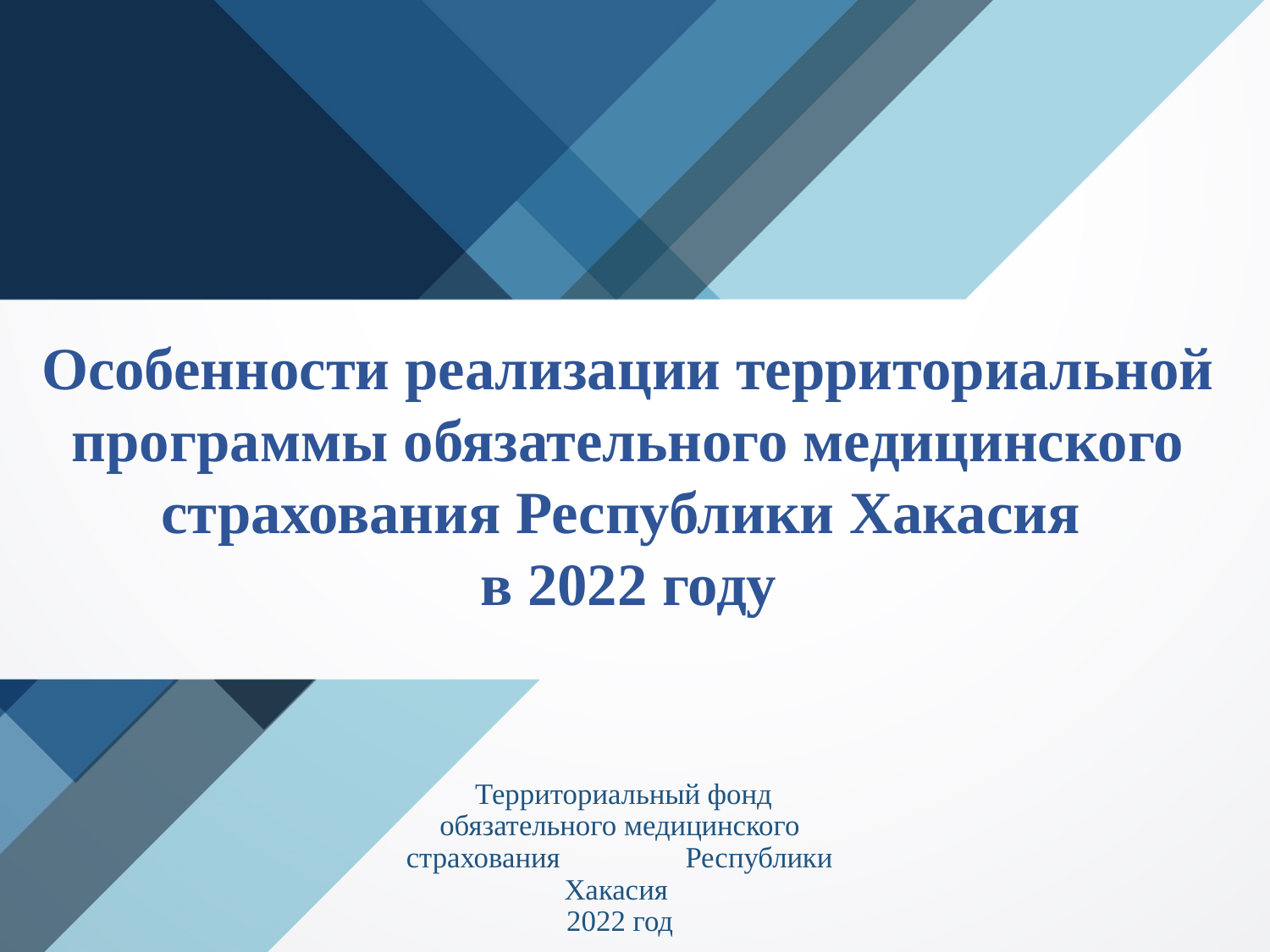

Особенности реализации территориальной программы обязательного медицинского страхования Республики Хакасия
в 2022 году
 Территориальный фонд обязательного медицинского страхования                 Республики Хакасия
2022 год